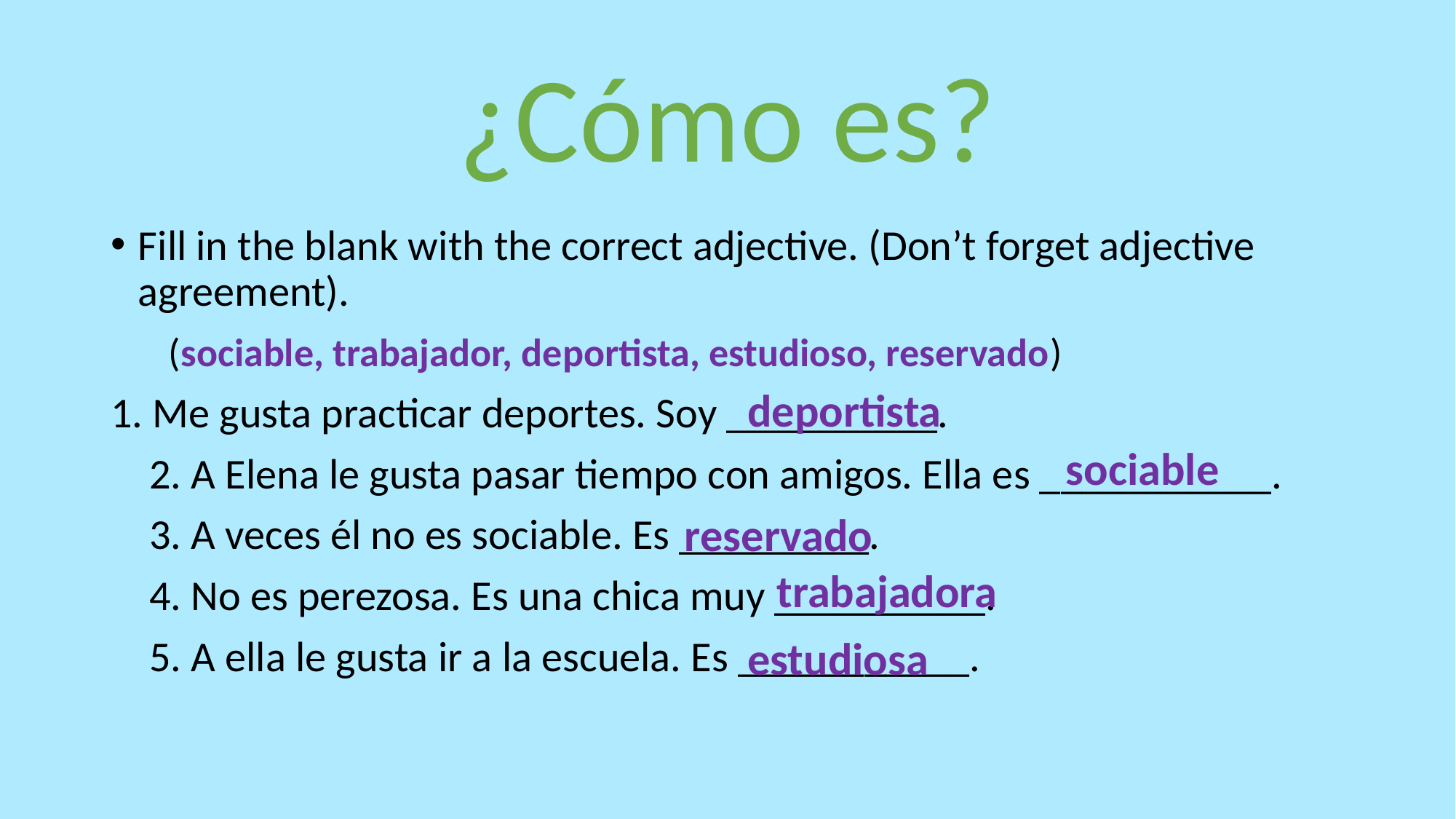

# ¿Cómo es?
Fill in the blank with the correct adjective. (Don’t forget adjective agreement).
      (sociable, trabajador, deportista, estudioso, reservado)
1. Me gusta practicar deportes. Soy __________.
    2. A Elena le gusta pasar tiempo con amigos. Ella es ___________.
    3. A veces él no es sociable. Es _________.
    4. No es perezosa. Es una chica muy __________.
    5. A ella le gusta ir a la escuela. Es ___________.
deportista
sociable
reservado
trabajadora
estudiosa